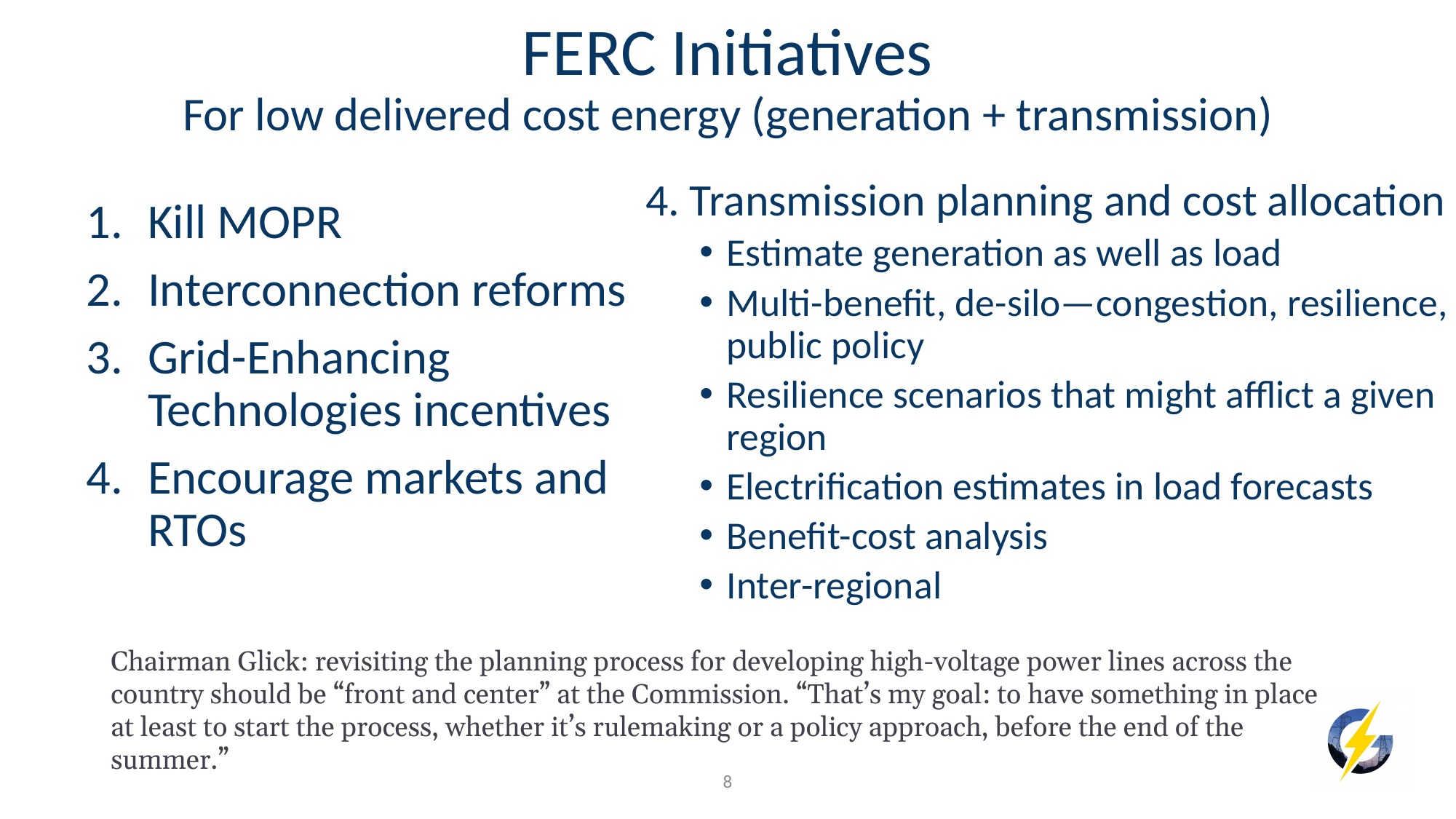

# FERC Initiatives For low delivered cost energy (generation + transmission)
4. Transmission planning and cost allocation
Estimate generation as well as load
Multi-benefit, de-silo—congestion, resilience, public policy
Resilience scenarios that might afflict a given region
Electrification estimates in load forecasts
Benefit-cost analysis
Inter-regional

Kill MOPR
Interconnection reforms
Grid-Enhancing Technologies incentives
Encourage markets and RTOs

Chairman Glick: revisiting the planning process for developing high-voltage power lines across the country should be “front and center” at the Commission. “That’s my goal: to have something in place at least to start the process, whether it’s rulemaking or a policy approach, before the end of the summer.”
8